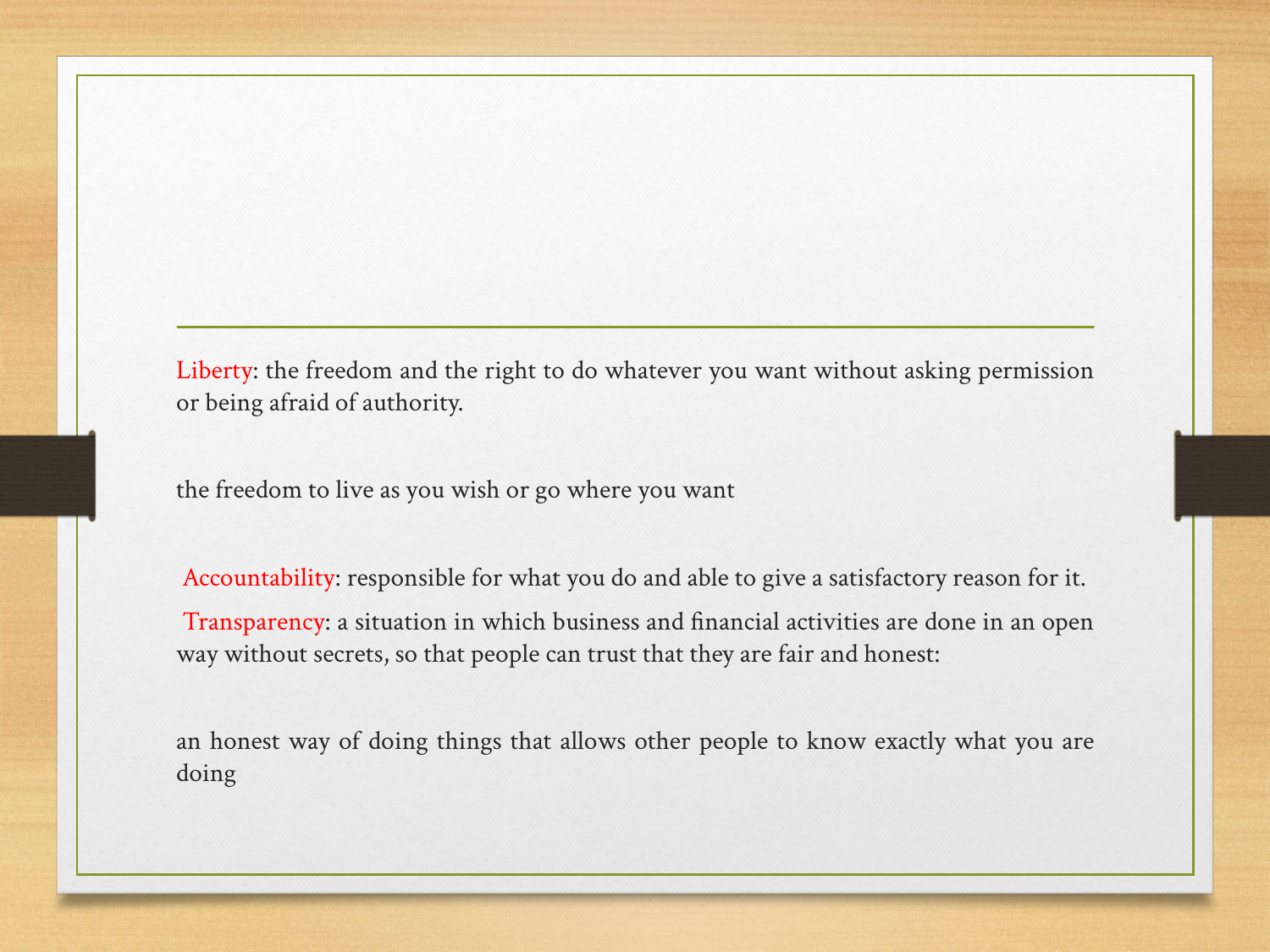

#
Liberty: the freedom and the right to do whatever you want without asking permission or being afraid of authority.

the freedom to live as you wish or go where you want

 Accountability: responsible for what you do and able to give a satisfactory reason for it.
 Transparency: a situation in which business and financial activities are done in an open way without secrets, so that people can trust that they are fair and honest:

an honest way of doing things that allows other people to know exactly what you are doing